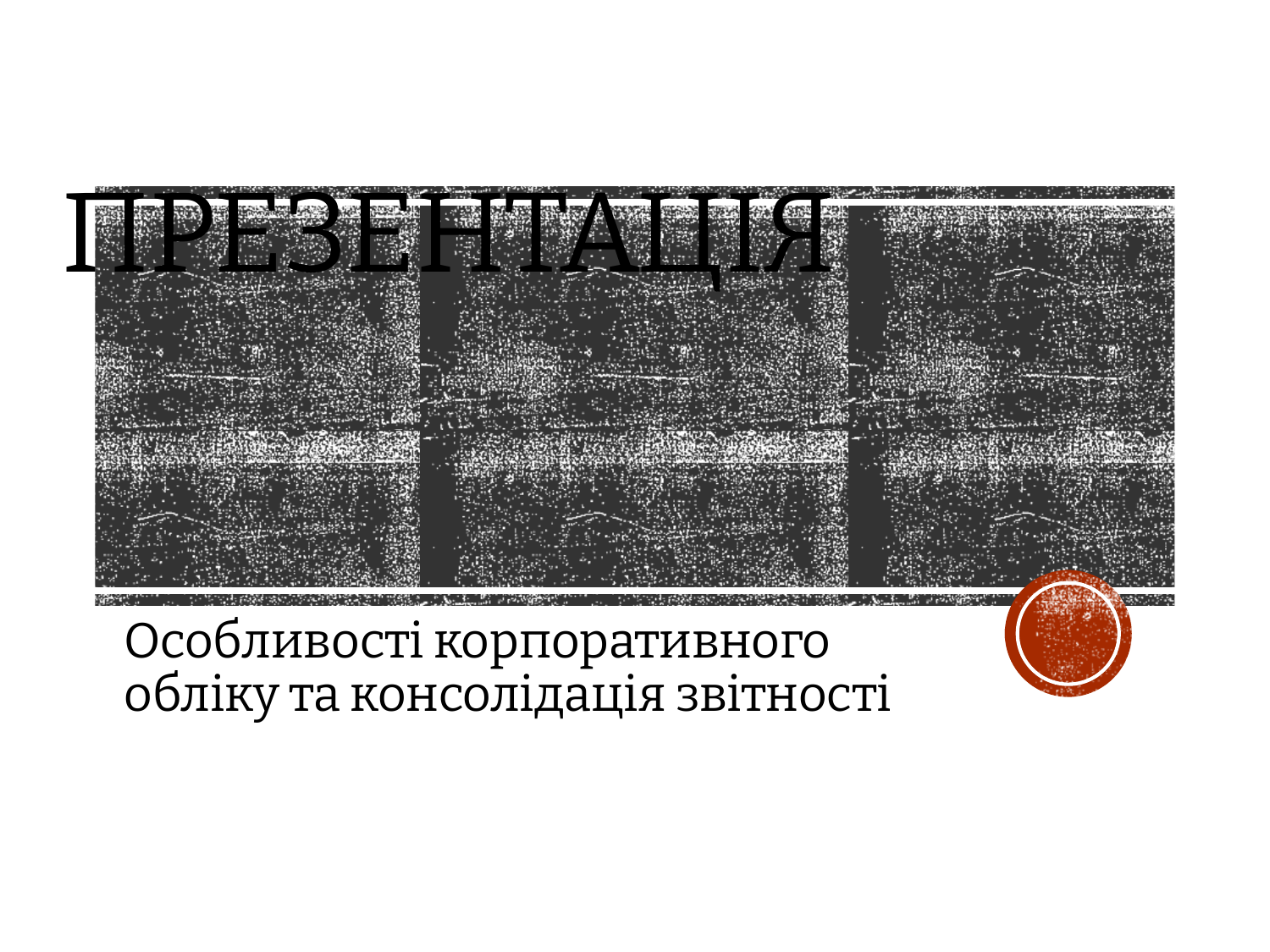

# ПРЕЗЕНТАЦІЯ
Особливості корпоративного обліку та консолідація звітності